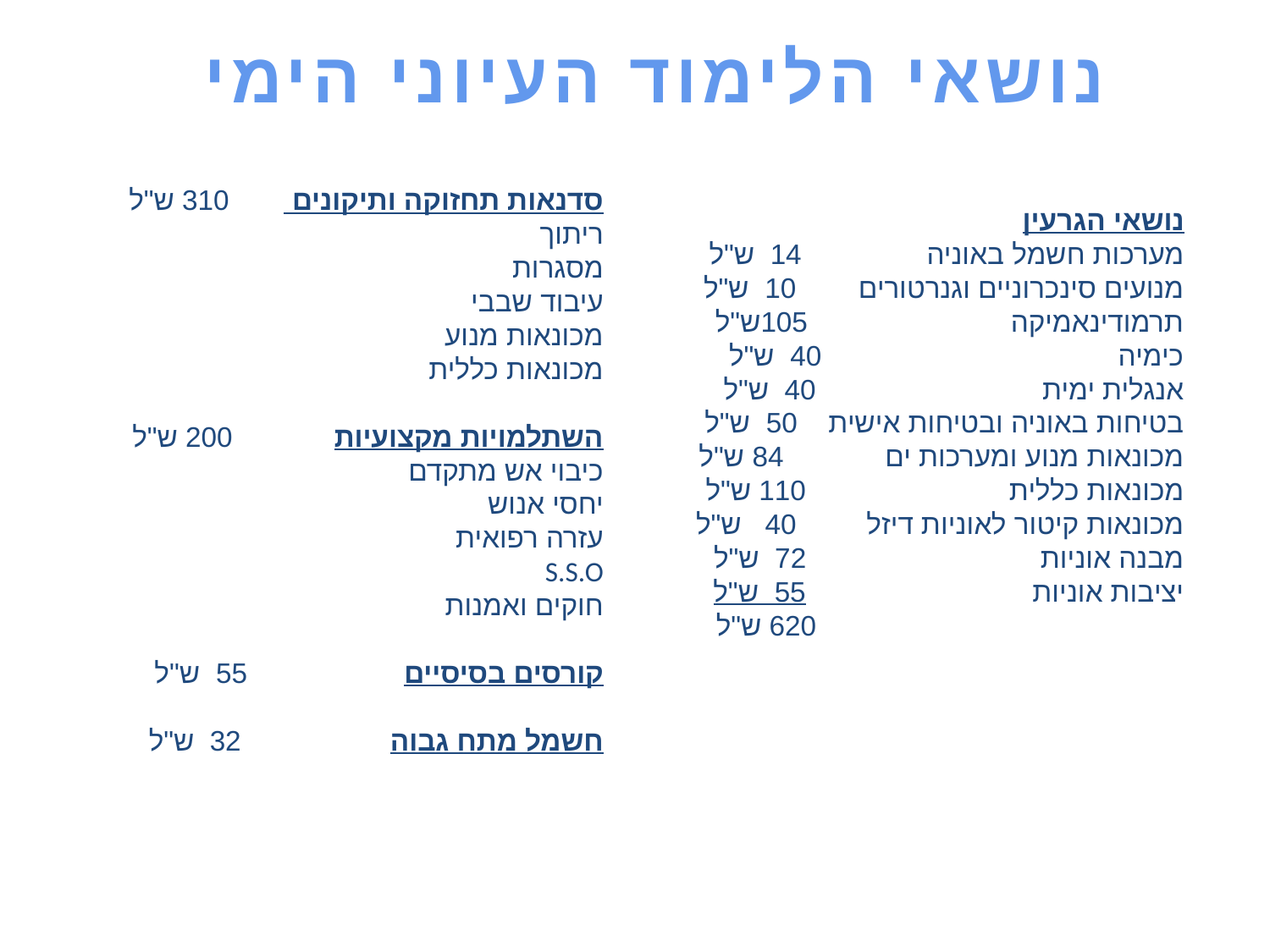

נושאי הלימוד העיוני הימי
סדנאות תחזוקה ותיקונים        310 ש"ל
ריתוך
מסגרות
עיבוד שבבי
מכונאות מנוע
מכונאות כללית

השתלמויות מקצועיות             200 ש"ל
כיבוי אש מתקדם
יחסי אנוש
עזרה רפואית
S.S.O
חוקים ואמנות

קורסים בסיסיים                    55  ש"ל

חשמל מתח גבוה                   32  ש"ל
נושאי הגרעין
מערכות חשמל באוניה                14  ש"ל
מנועים סינכרוניים וגנרטורים        10  ש"ל
תרמודינאמיקה                          105ש"ל
כימיה                                      40  ש"ל
אנגלית ימית                             40  ש"ל
בטיחות באוניה ובטיחות אישית    50  ש"ל
מכונאות מנוע ומערכות ים             84 ש"ל
מכונאות כללית                          110 ש"ל
מכונאות קיטור לאוניות דיזל         40   ש"ל
מבנה אוניות                              72  ש"ל
יציבות אוניות                             55  ש"ל
                                               620 ש"ל